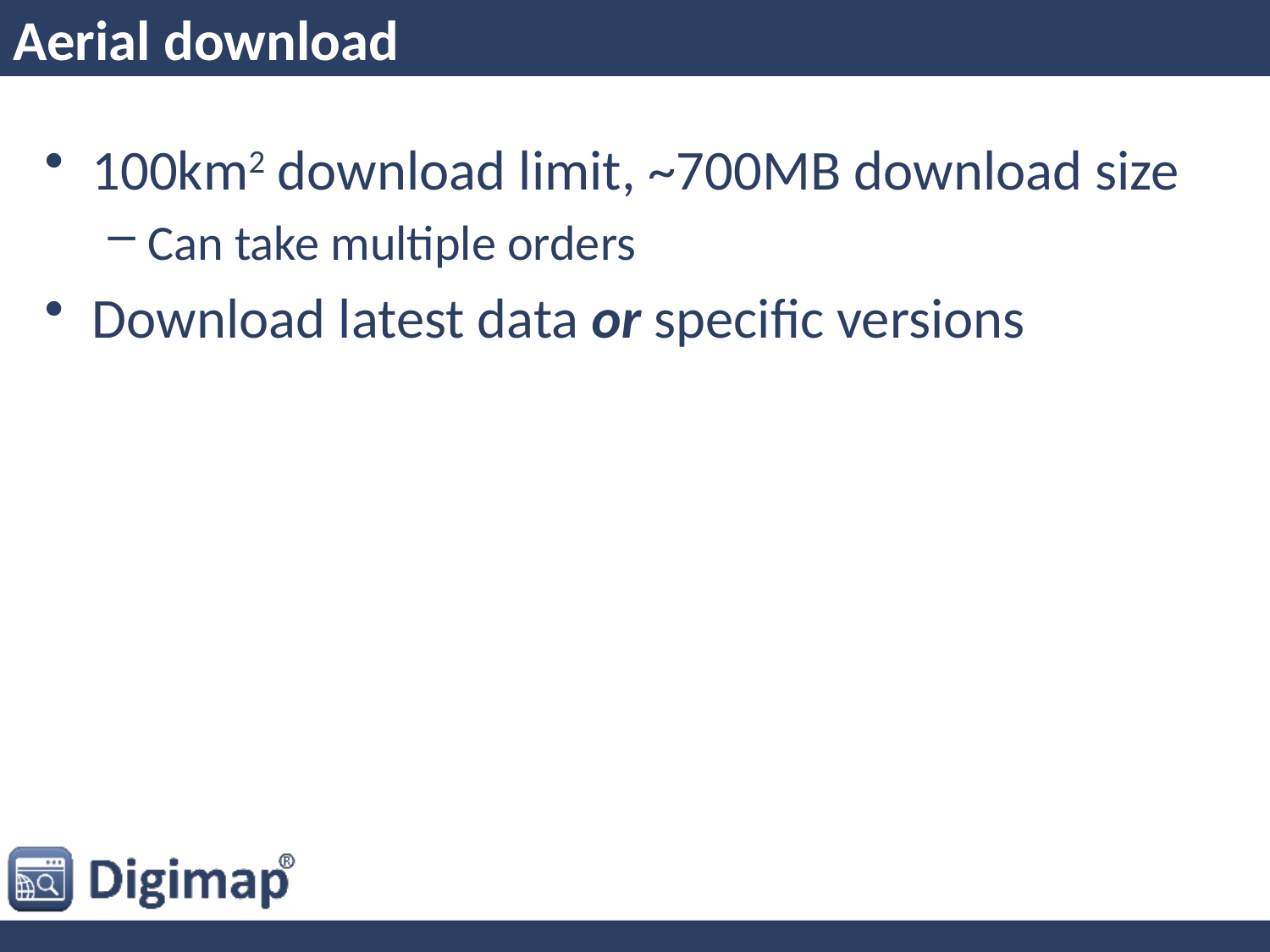

# Aerial download
100km2 download limit, ~700MB download size
Can take multiple orders
Download latest data or specific versions